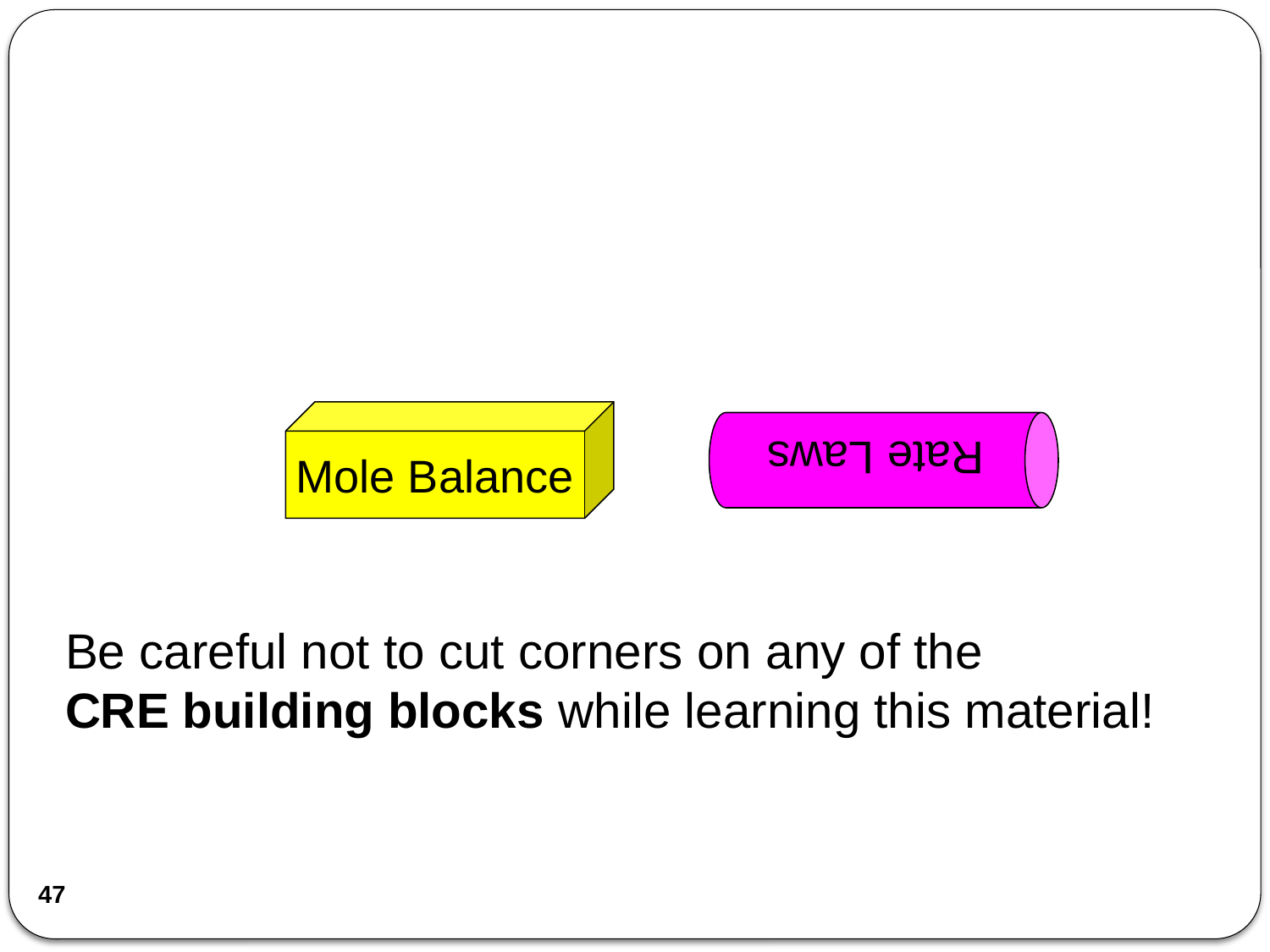

Rate Laws
Mole Balance
Be careful not to cut corners on any of the
CRE building blocks while learning this material!

47